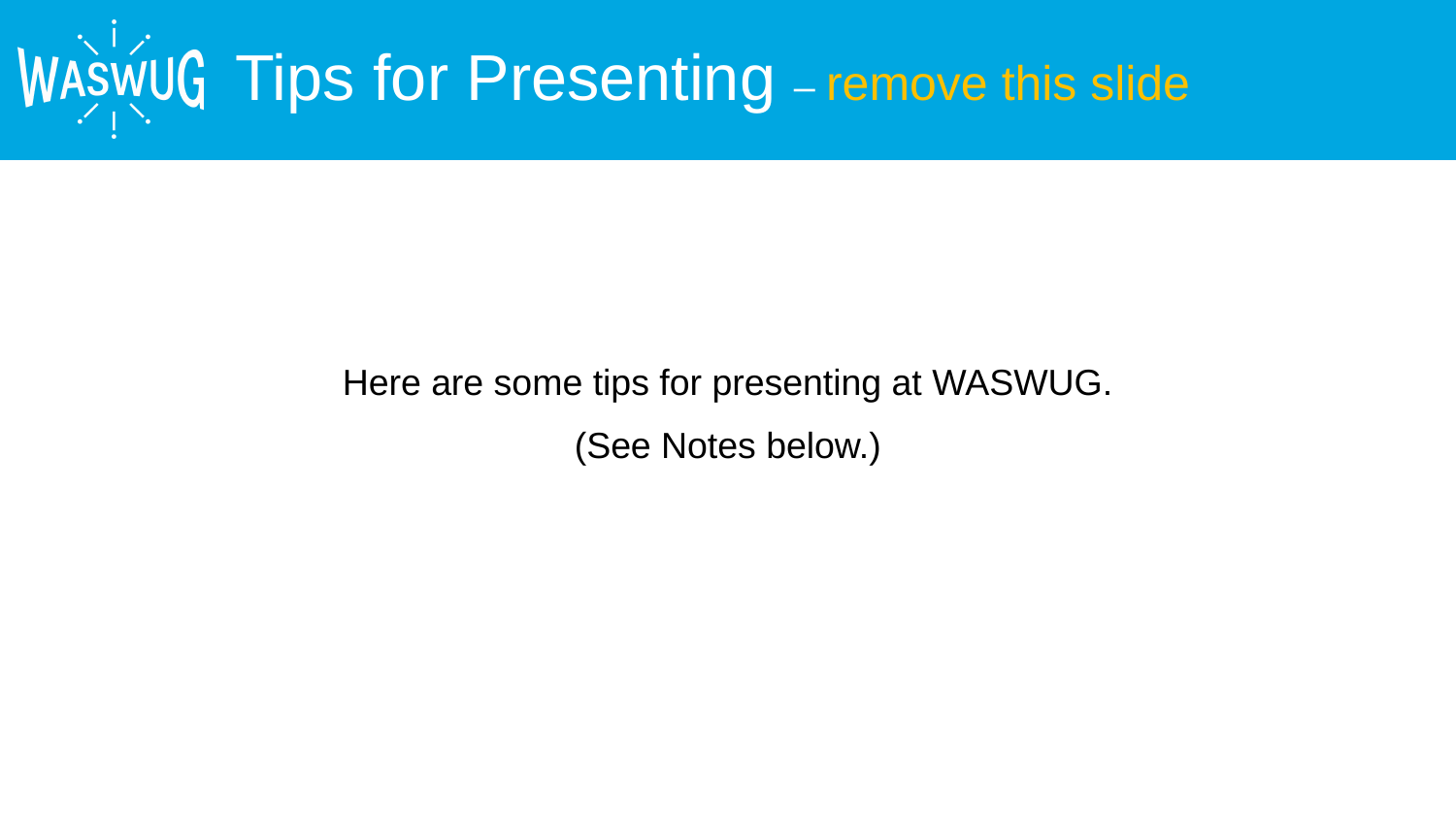

# Tips for Presenting – remove this slide

Here are some tips for presenting at WASWUG.
(See Notes below.)